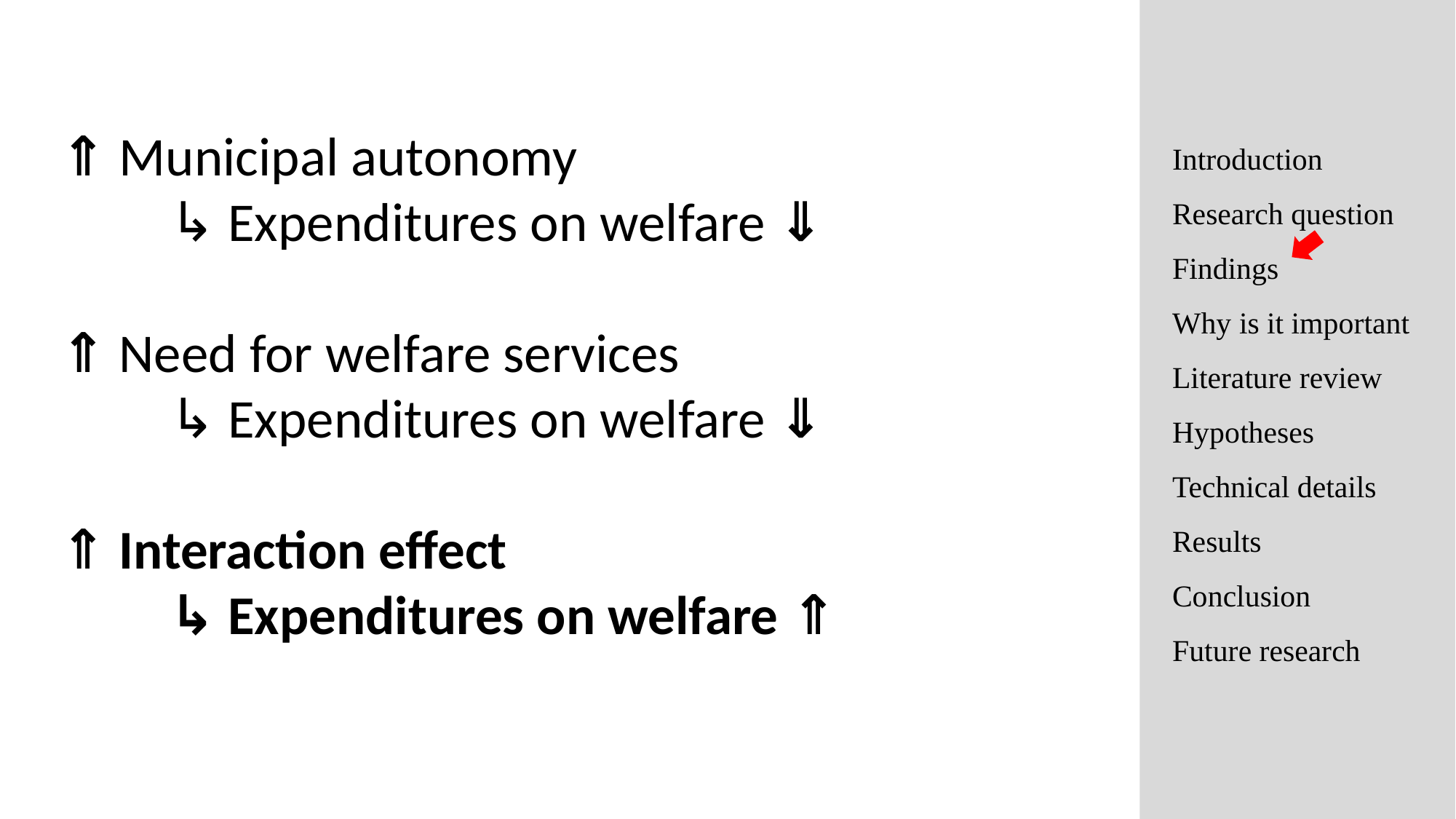

⇑ Municipal autonomy
	↳ Expenditures on welfare ⇓

⇑ Need for welfare services
	↳ Expenditures on welfare ⇓

⇑ Interaction effect
	↳ Expenditures on welfare ⇑
Introduction
Research question
Findings
Why is it important
Literature review
Hypotheses
Technical details
Results
Conclusion
Future research